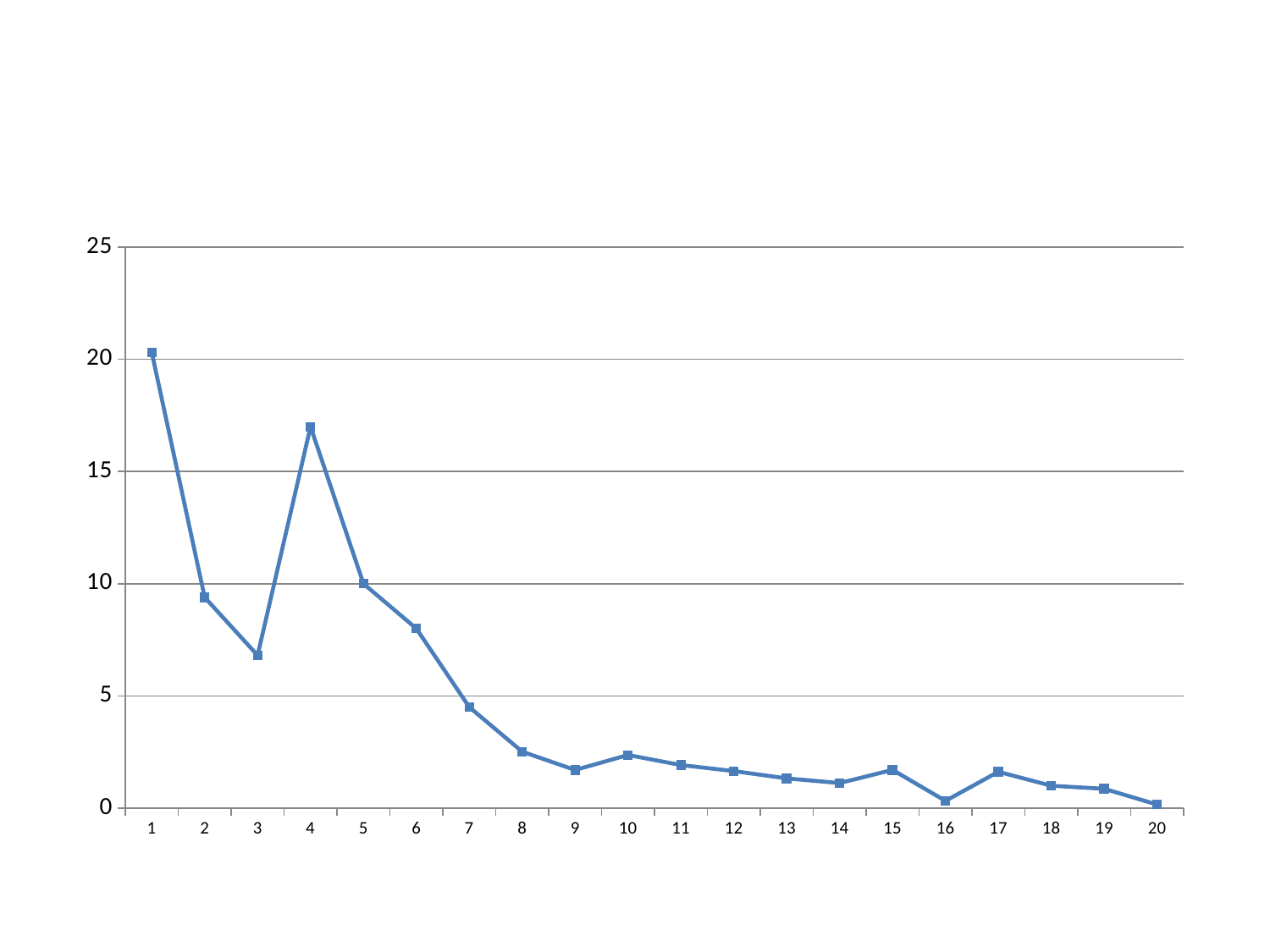

#

### Chart

| Category | Tadj |
|---|---|